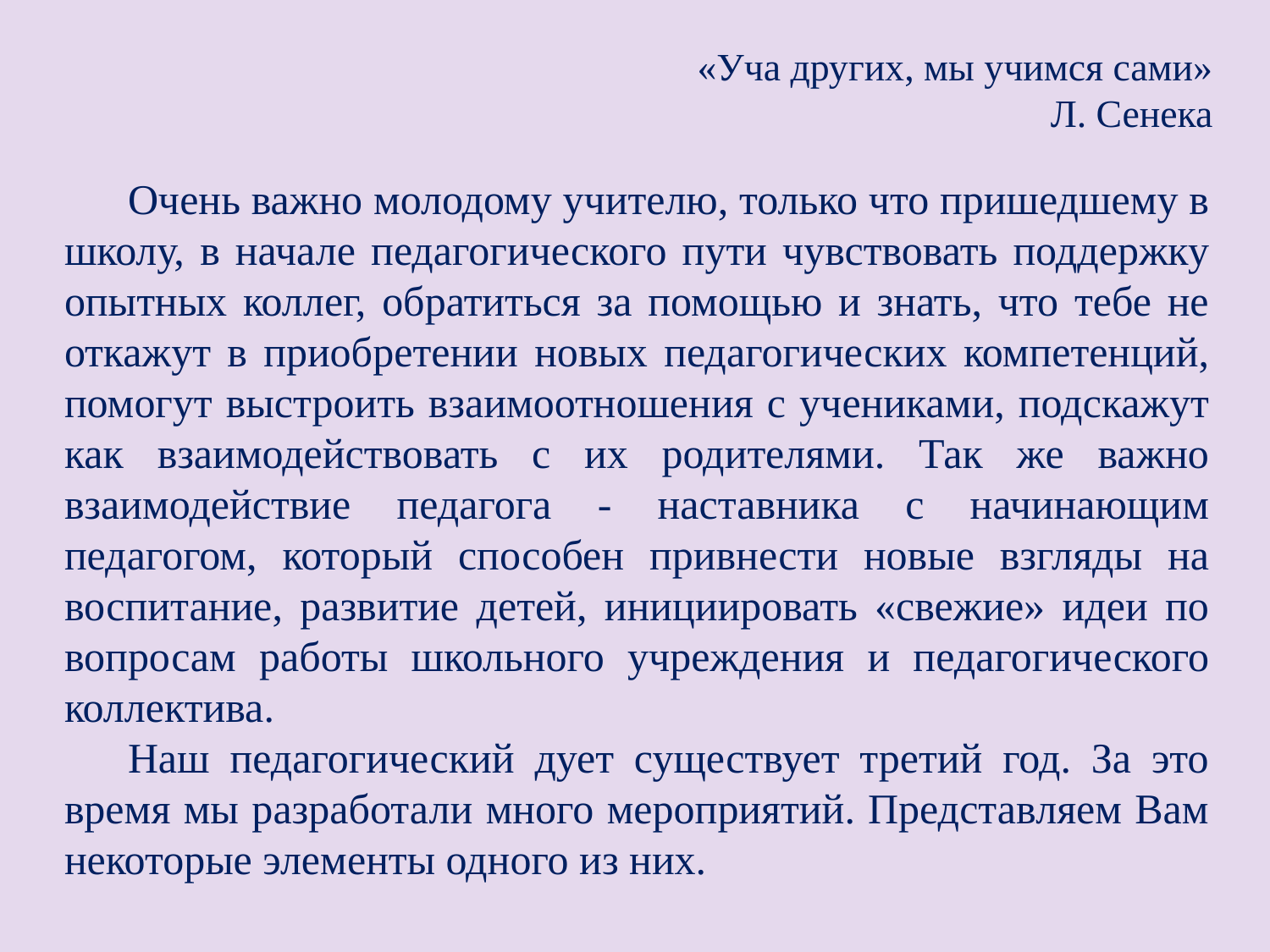

«Уча других, мы учимся сами»
Л. Сенека
Очень важно молодому учителю, только что пришедшему в школу, в начале педагогического пути чувствовать поддержку опытных коллег, обратиться за помощью и знать, что тебе не откажут в приобретении новых педагогических компетенций, помогут выстроить взаимоотношения с учениками, подскажут как взаимодействовать с их родителями. Так же важно взаимодействие педагога - наставника с начинающим педагогом, который способен привнести новые взгляды на воспитание, развитие детей, инициировать «свежие» идеи по вопросам работы школьного учреждения и педагогического коллектива.
Наш педагогический дует существует третий год. За это время мы разработали много мероприятий. Представляем Вам некоторые элементы одного из них.